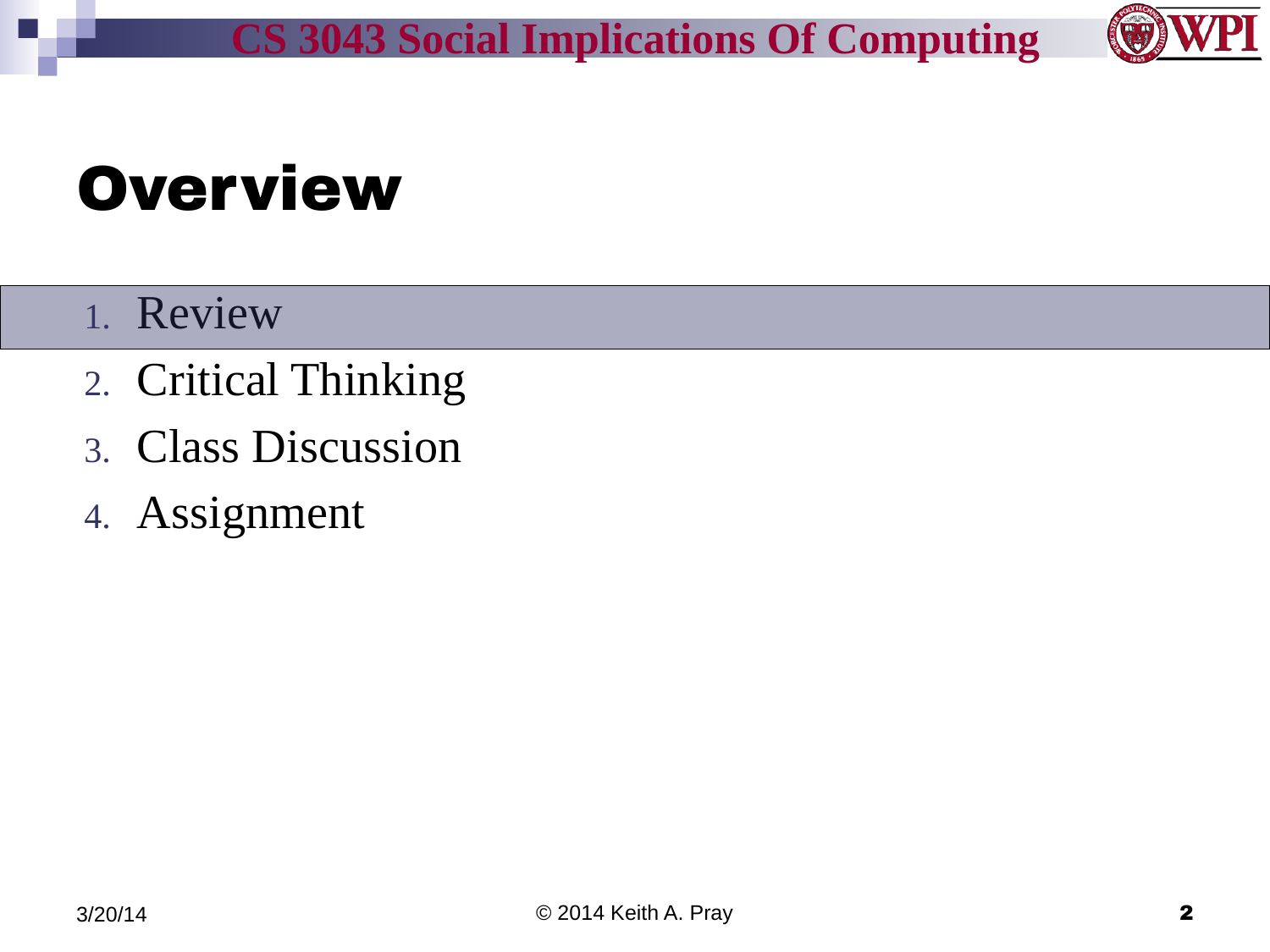

# Overview
Review
Critical Thinking
Class Discussion
Assignment

3/20/14
© 2014 Keith A. Pray
2